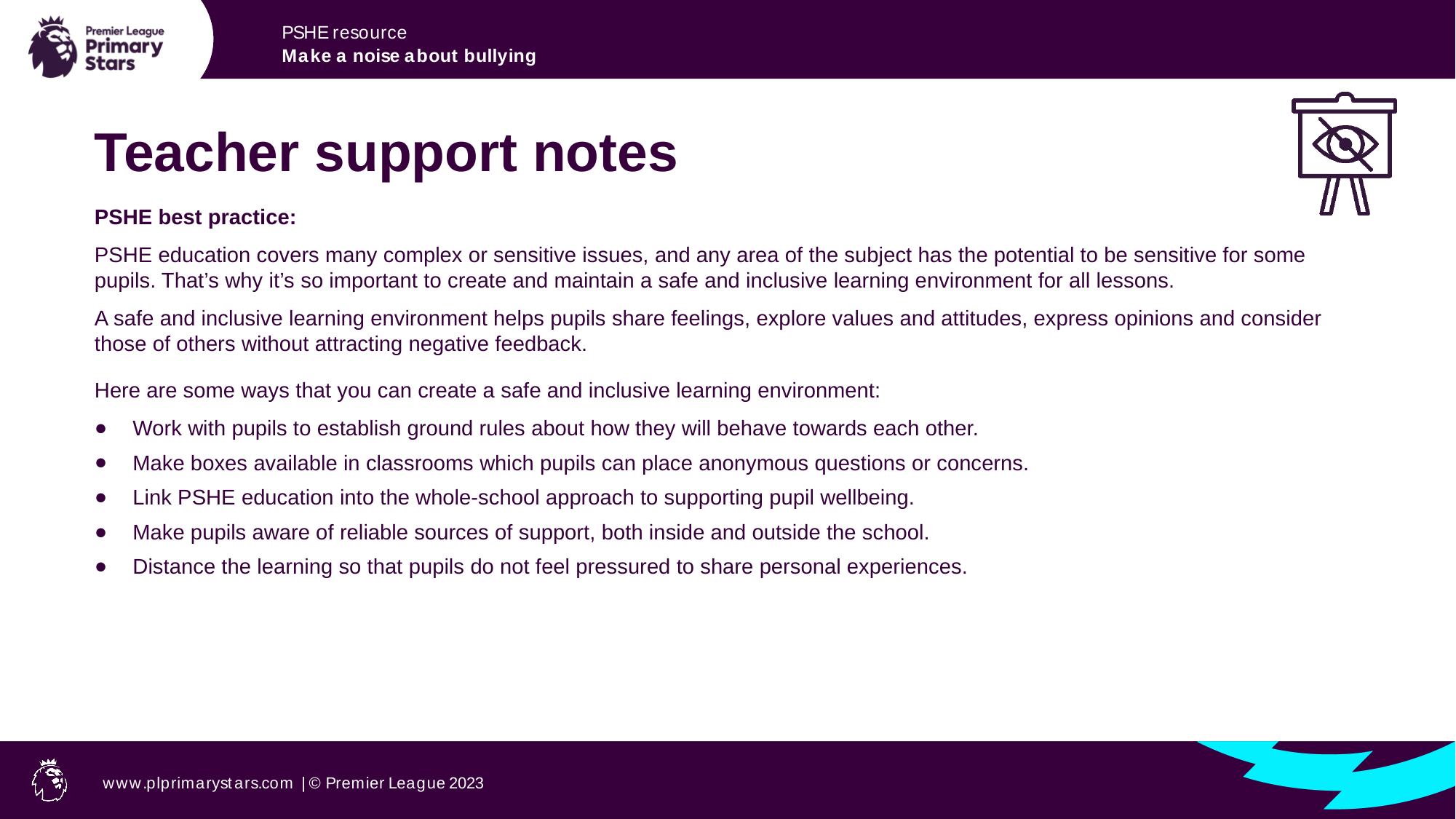

# Teacher support notes
PSHE best practice:
PSHE education covers many complex or sensitive issues, and any area of the subject has the potential to be sensitive for some pupils. That’s why it’s so important to create and maintain a safe and inclusive learning environment for all lessons.
A safe and inclusive learning environment helps pupils share feelings, explore values and attitudes, express opinions and consider those of others without attracting negative feedback.
Here are some ways that you can create a safe and inclusive learning environment:
Work with pupils to establish ground rules about how they will behave towards each other.
Make boxes available in classrooms which pupils can place anonymous questions or concerns.
Link PSHE education into the whole-school approach to supporting pupil wellbeing.
Make pupils aware of reliable sources of support, both inside and outside the school.
Distance the learning so that pupils do not feel pressured to share personal experiences.